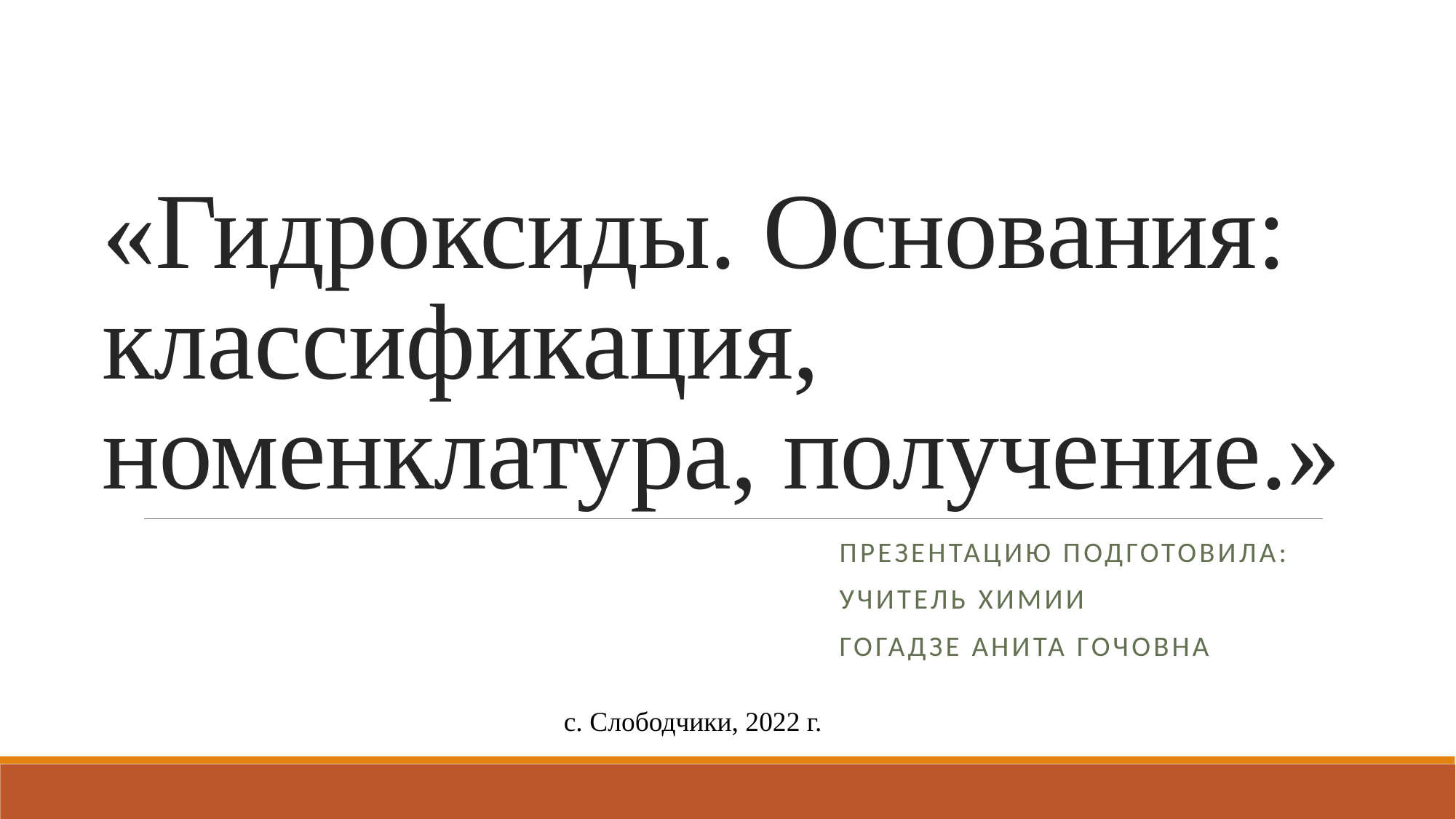

# «Гидроксиды. Основания: классификация, номенклатура, получение.»
Презентацию подготовила:
Учитель химии
Гогадзе анита гочовна
с. Слободчики, 2022 г.